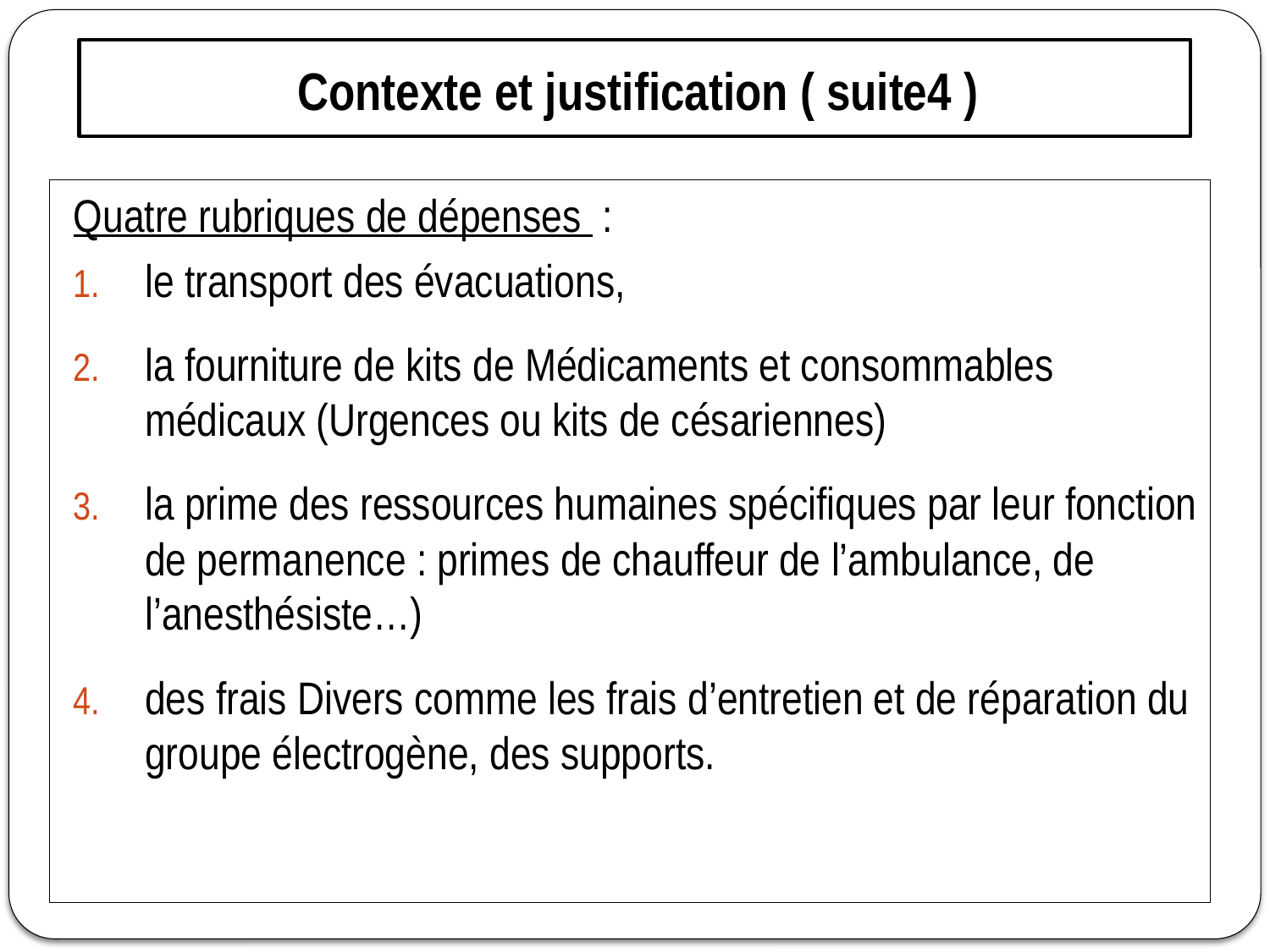

# Contexte et justification ( suite4 )
Quatre rubriques de dépenses  :
le transport des évacuations,

la fourniture de kits de Médicaments et consommables médicaux (Urgences ou kits de césariennes)

la prime des ressources humaines spécifiques par leur fonction de permanence : primes de chauffeur de l’ambulance, de l’anesthésiste…)

des frais Divers comme les frais d’entretien et de réparation du groupe électrogène, des supports.